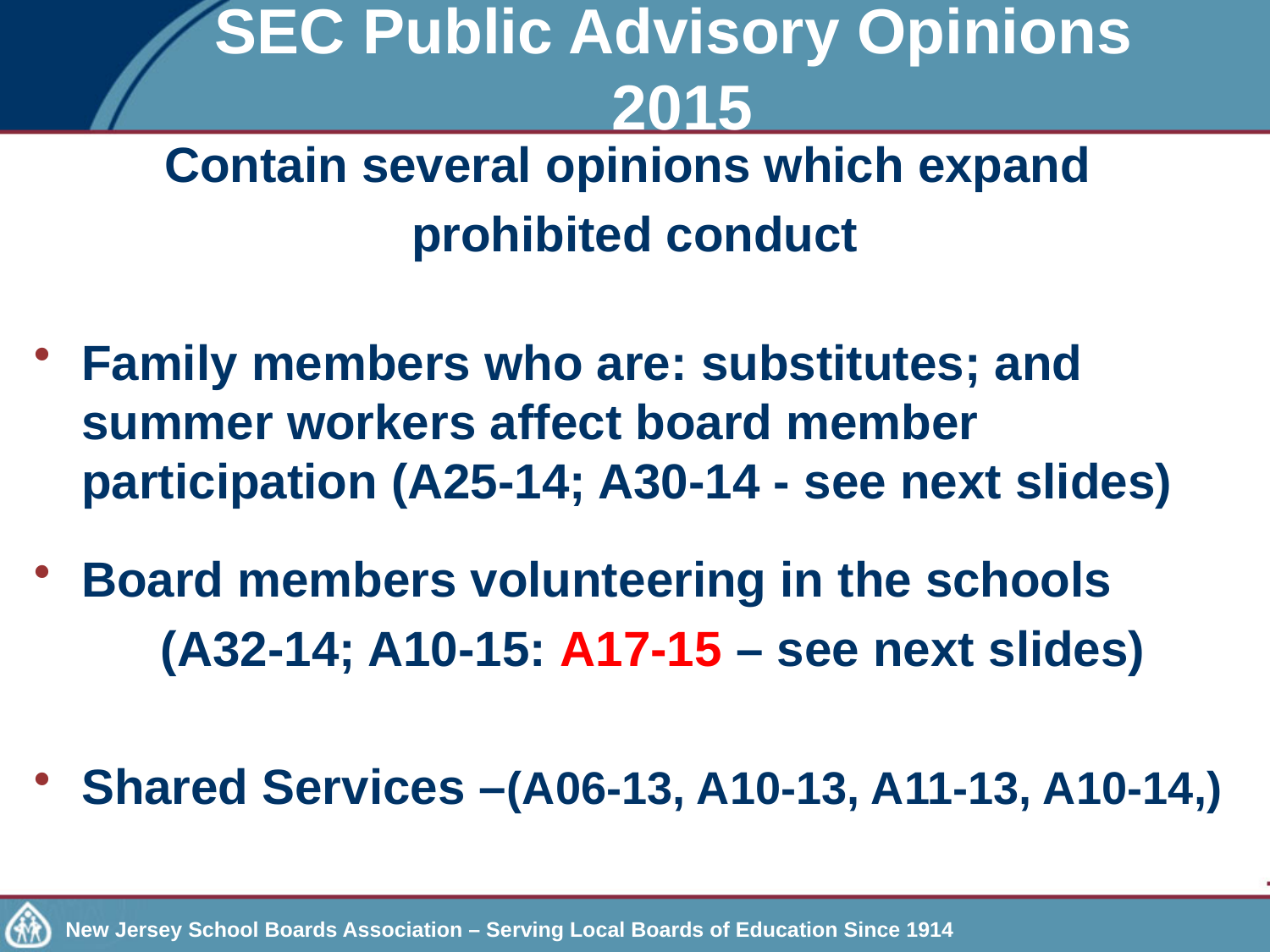

# SEC Public Advisory Opinions 2015
Contain several opinions which expand
prohibited conduct

Family members who are: substitutes; and summer workers affect board member participation (A25-14; A30-14 - see next slides)

Board members volunteering in the schools
	(A32-14; A10-15: A17-15 – see next slides)

Shared Services –(A06-13, A10-13, A11-13, A10-14,)
New Jersey School Boards Association – Serving Local Boards of Education Since 1914